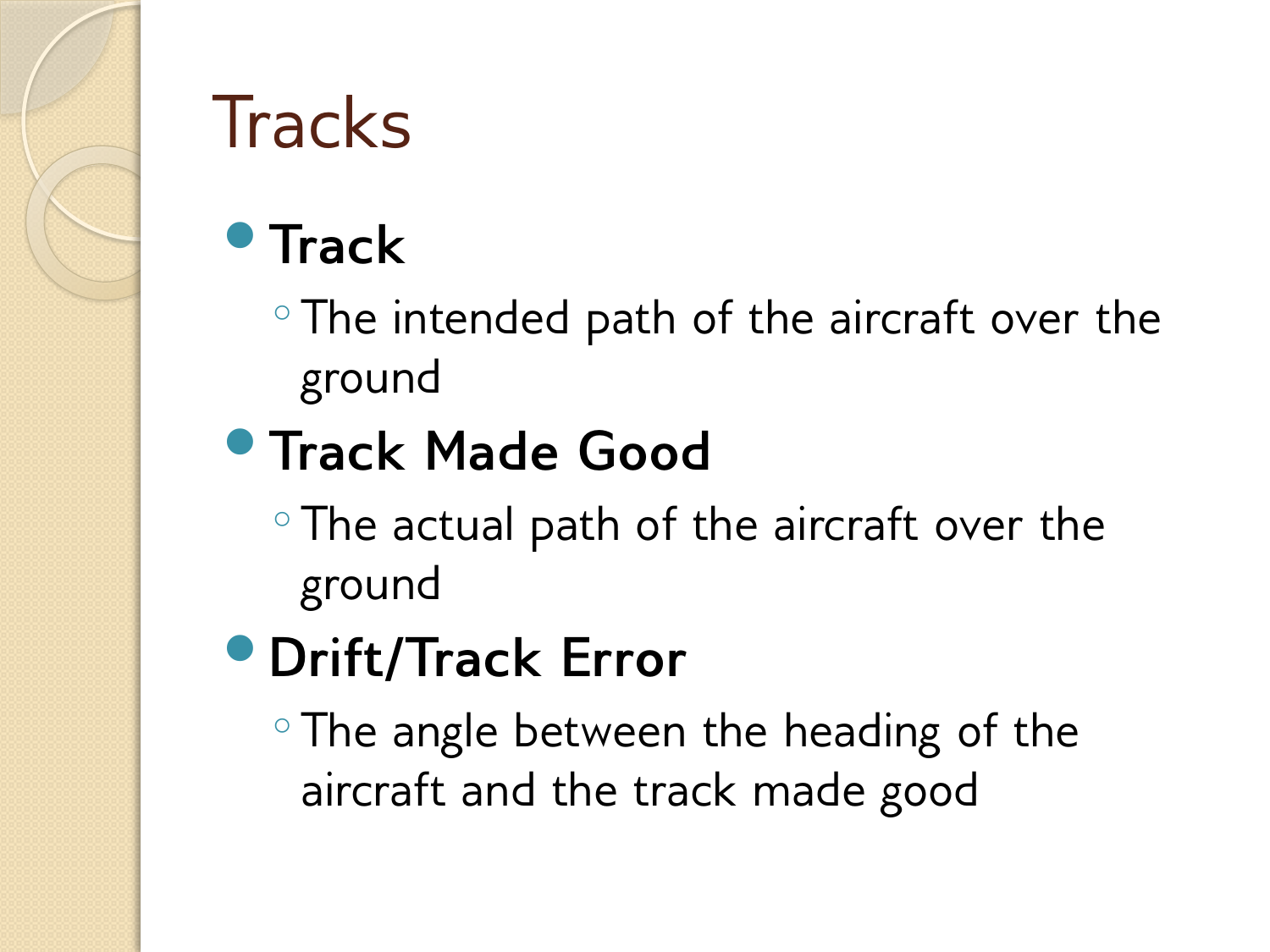

# Tracks
Track
The intended path of the aircraft over the ground
Track Made Good
The actual path of the aircraft over the ground
Drift/Track Error
The angle between the heading of the aircraft and the track made good